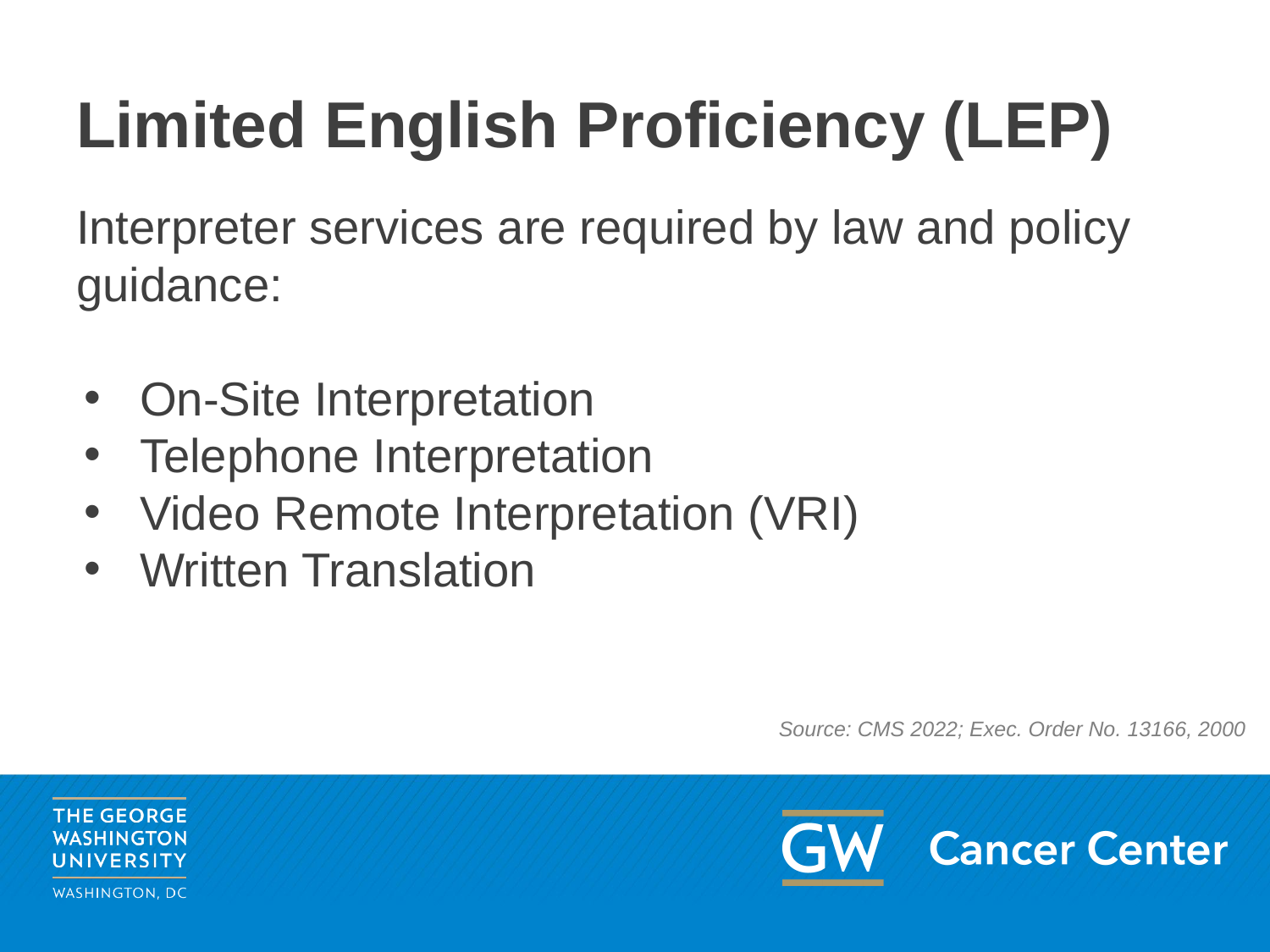

# Limited English Proficiency (LEP)
Interpreter services are required by law and policy guidance:
On-Site Interpretation
Telephone Interpretation
Video Remote Interpretation (VRI)
Written Translation

Source: CMS 2022; Exec. Order No. 13166, 2000